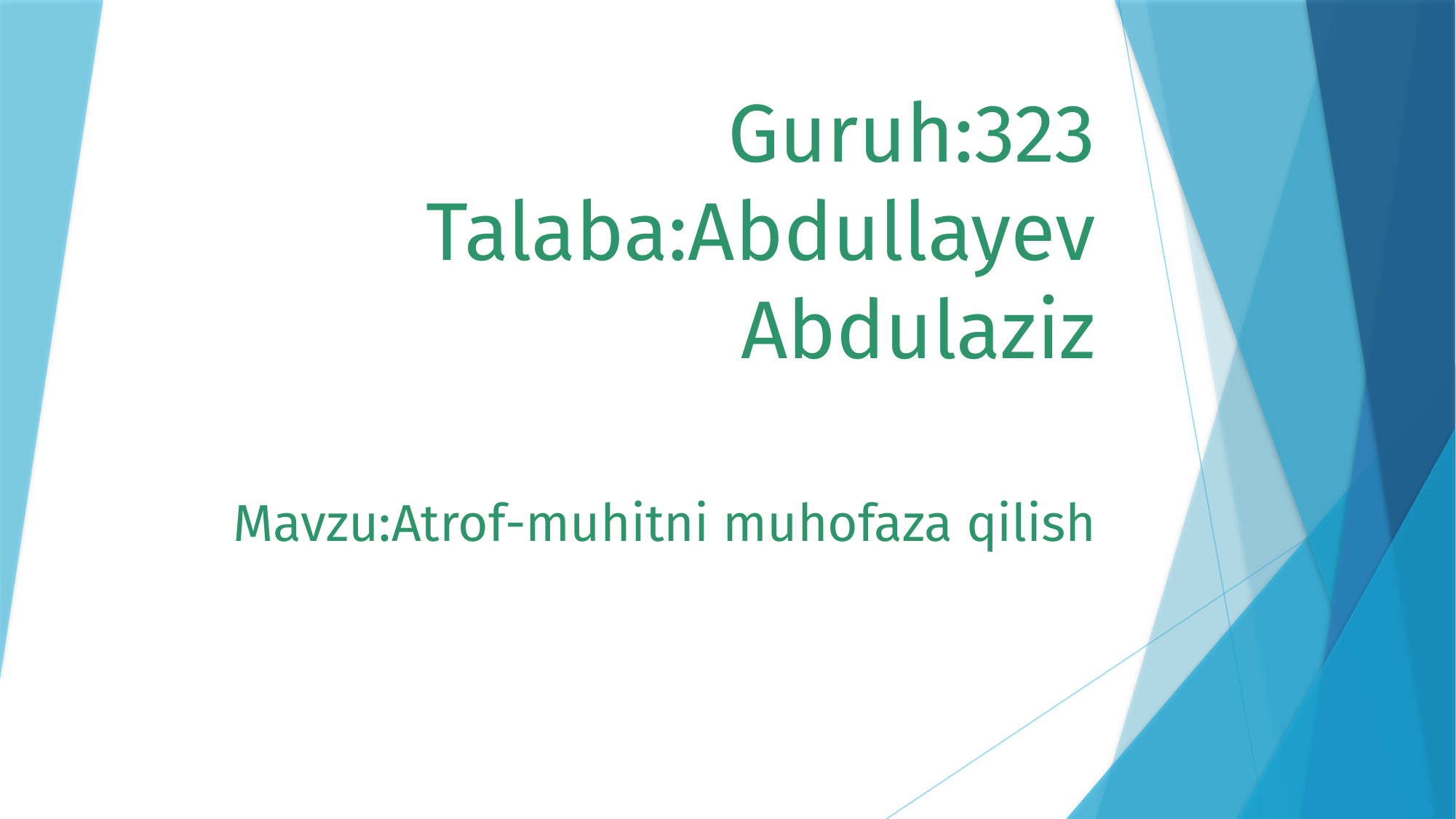

# Guruh:323 Talaba:Abdullayev Abdulaziz
Mavzu:Atrof-muhitni muhofaza qilish